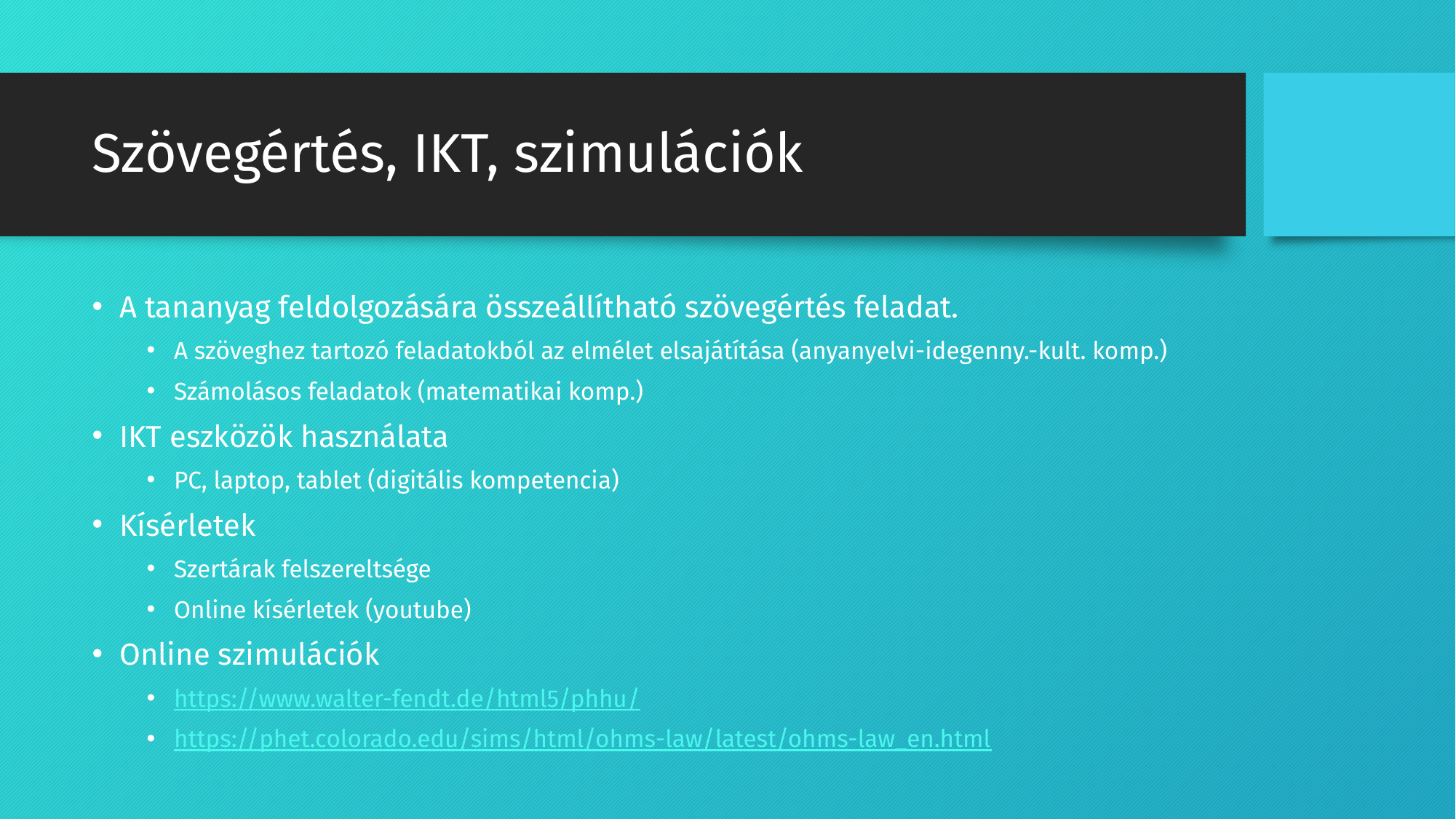

# Szövegértés, IKT, szimulációk
A tananyag feldolgozására összeállítható szövegértés feladat.
A szöveghez tartozó feladatokból az elmélet elsajátítása (anyanyelvi-idegenny.-kult. komp.)
Számolásos feladatok (matematikai komp.)
IKT eszközök használata
PC, laptop, tablet (digitális kompetencia)
Kísérletek
Szertárak felszereltsége
Online kísérletek (youtube)
Online szimulációk
https://www.walter-fendt.de/html5/phhu/
https://phet.colorado.edu/sims/html/ohms-law/latest/ohms-law_en.html